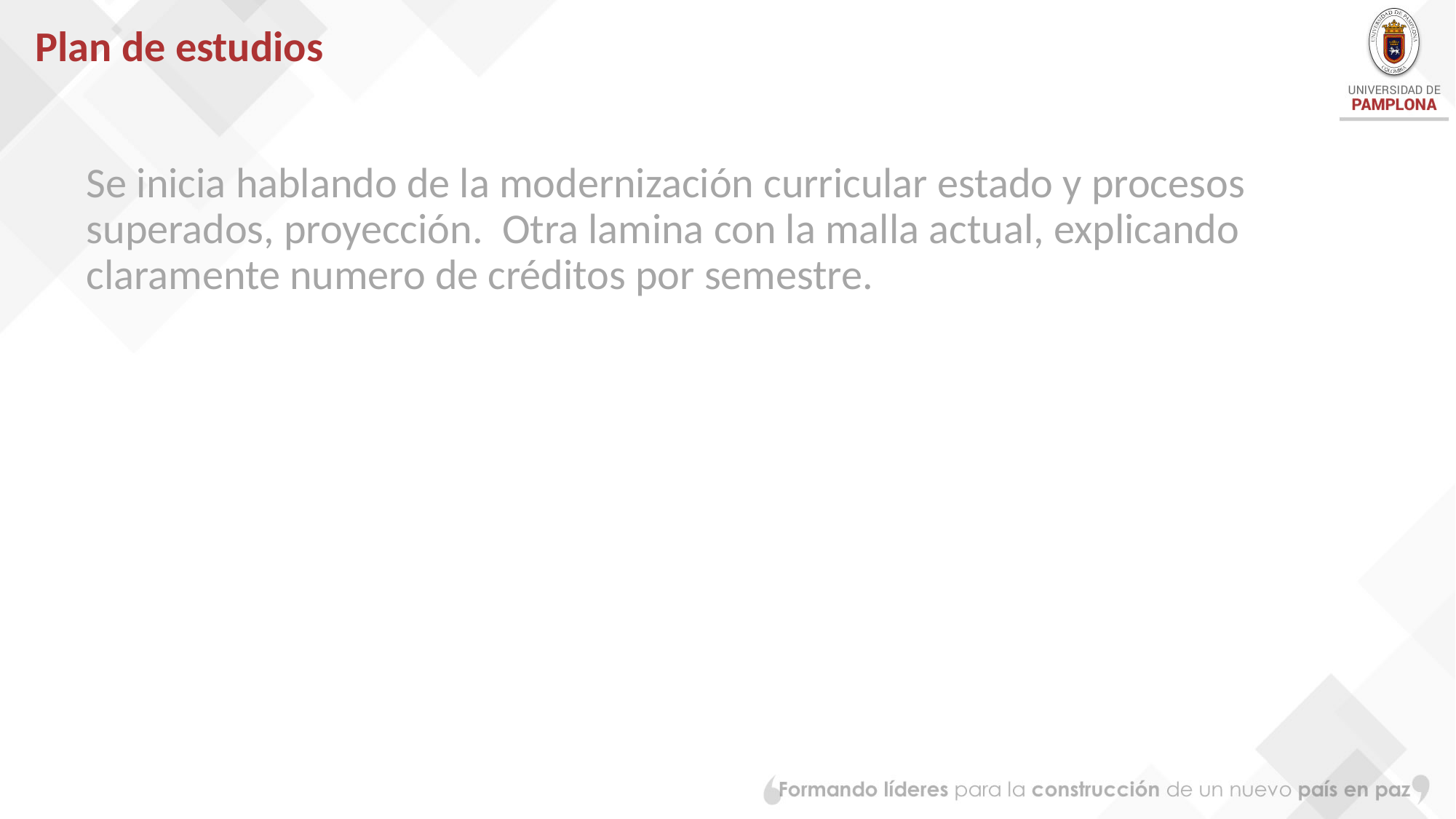

# Plan de estudios
Se inicia hablando de la modernización curricular estado y procesos superados, proyección.  Otra lamina con la malla actual, explicando claramente numero de créditos por semestre.